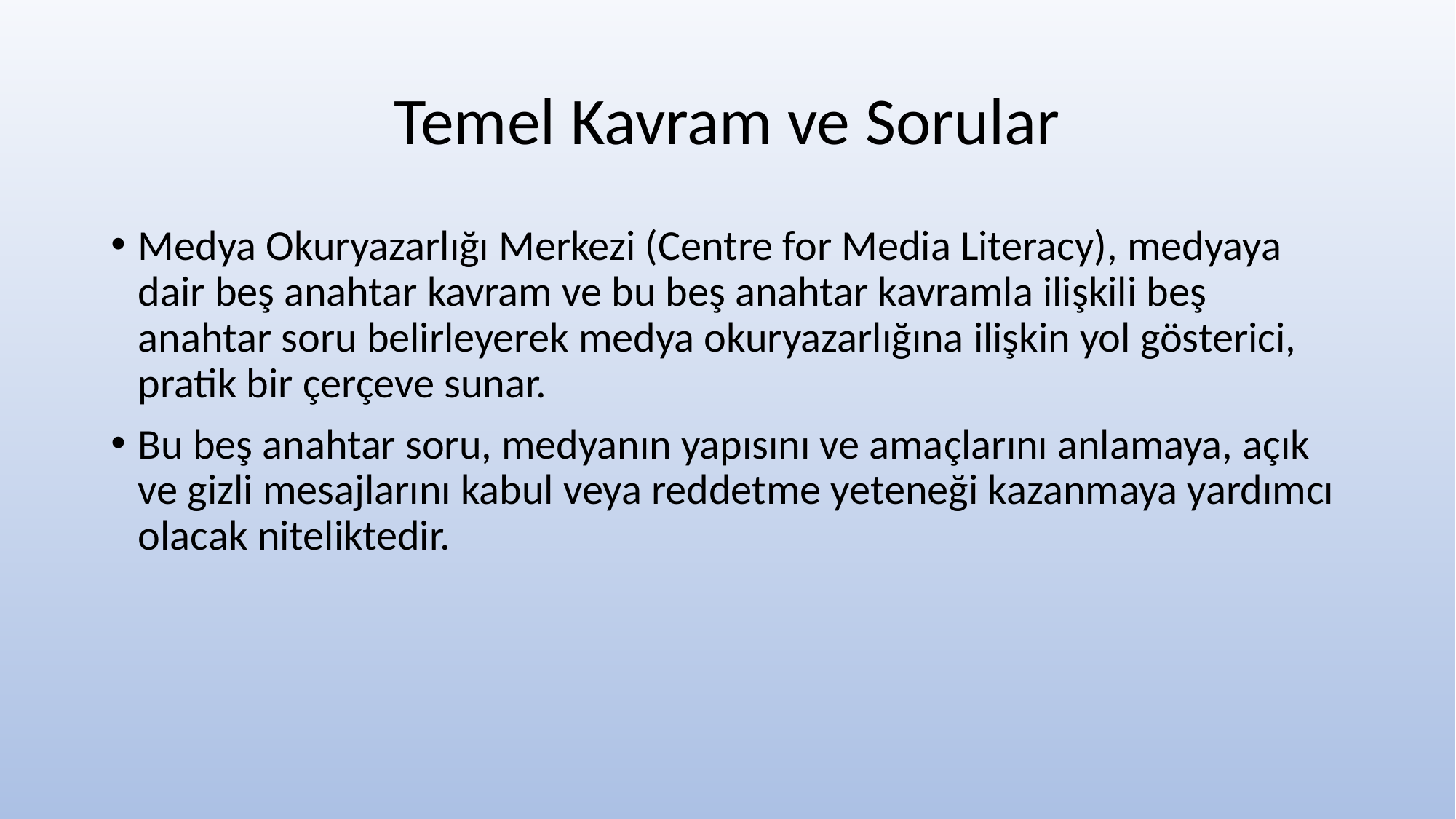

# Temel Kavram ve Sorular
Medya Okuryazarlığı Merkezi (Centre for Media Literacy), medyaya dair beş anahtar kavram ve bu beş anahtar kavramla ilişkili beş anahtar soru belirleyerek medya okuryazarlığına ilişkin yol gösterici, pratik bir çerçeve sunar.
Bu beş anahtar soru, medyanın yapısını ve amaçlarını anlamaya, açık ve gizli mesajlarını kabul veya reddetme yeteneği kazanmaya yardımcı olacak niteliktedir.